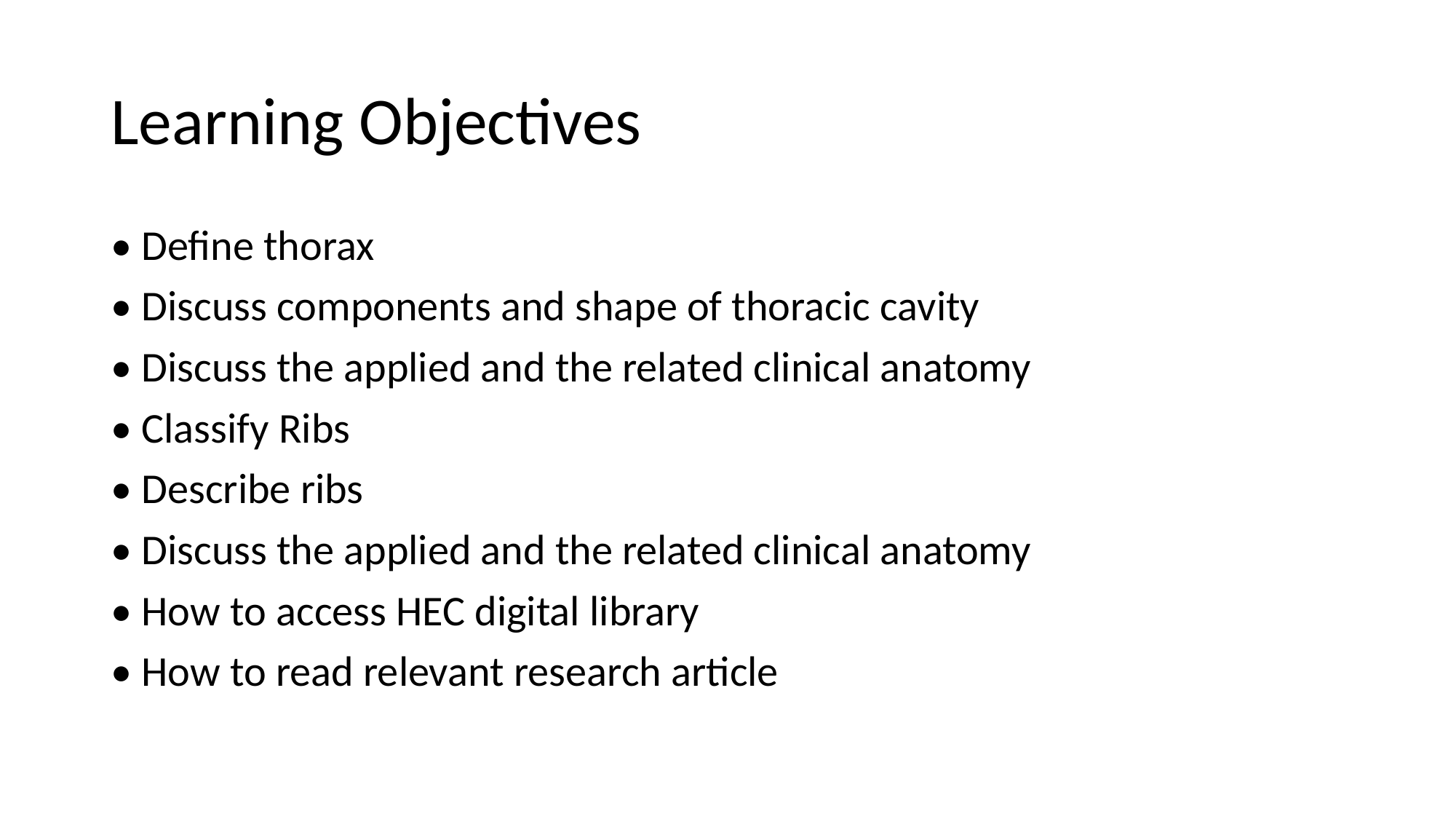

# Learning Objectives
• Define thorax
• Discuss components and shape of thoracic cavity
• Discuss the applied and the related clinical anatomy
• Classify Ribs
• Describe ribs
• Discuss the applied and the related clinical anatomy
• How to access HEC digital library
• How to read relevant research article